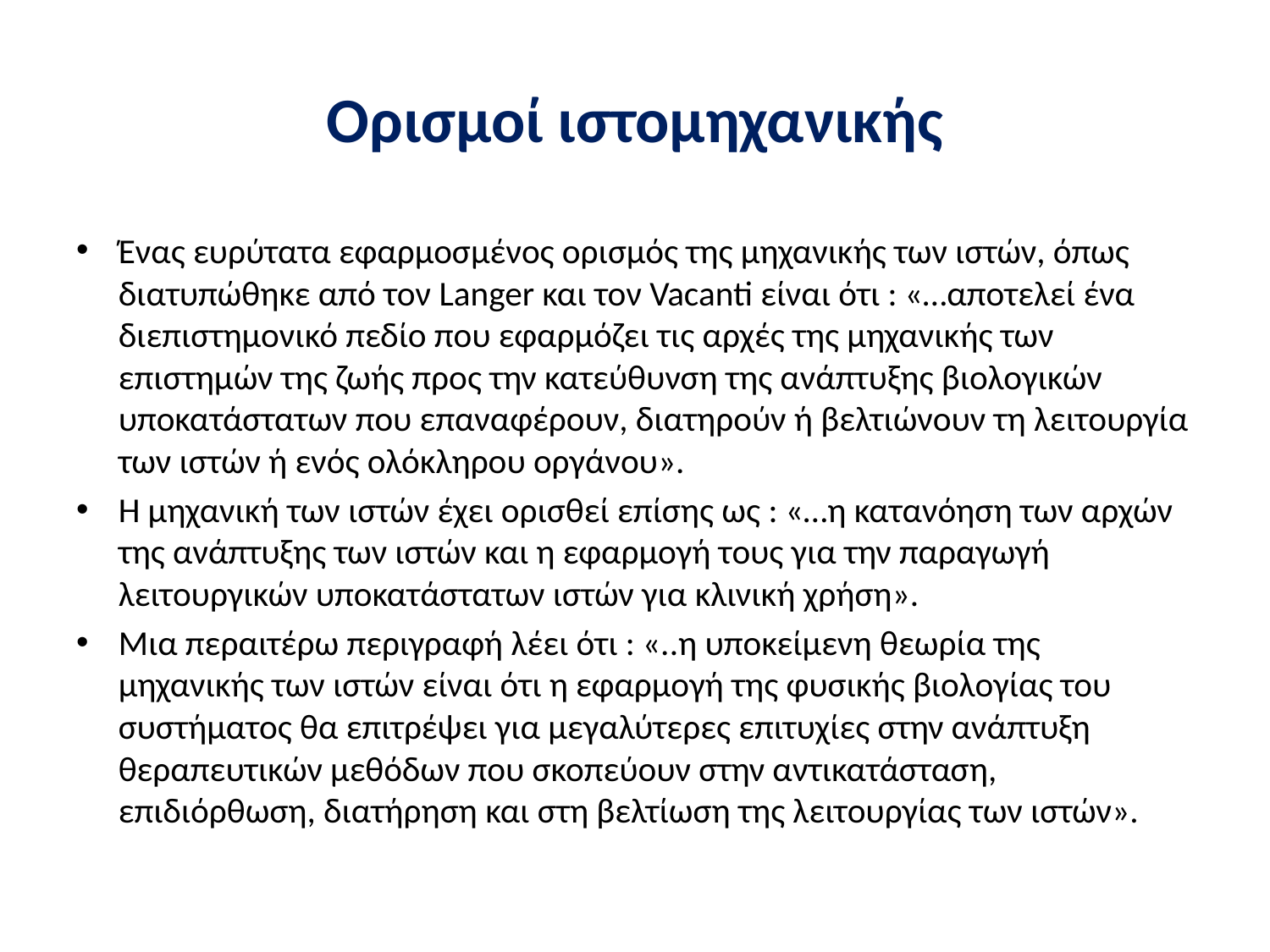

# Ορισμοί ιστομηχανικής
Ένας ευρύτατα εφαρμοσμένος ορισμός της μηχανικής των ιστών, όπως διατυπώθηκε από τον Langer και τον Vacanti είναι ότι : «…αποτελεί ένα διεπιστημονικό πεδίο που εφαρμόζει τις αρχές της μηχανικής των επιστημών της ζωής προς την κατεύθυνση της ανάπτυξης βιολογικών υποκατάστατων που επαναφέρουν, διατηρούν ή βελτιώνουν τη λειτουργία των ιστών ή ενός ολόκληρου οργάνου».
Η μηχανική των ιστών έχει ορισθεί επίσης ως : «…η κατανόηση των αρχών της ανάπτυξης των ιστών και η εφαρμογή τους για την παραγωγή λειτουργικών υποκατάστατων ιστών για κλινική χρήση».
Μια περαιτέρω περιγραφή λέει ότι : «..η υποκείμενη θεωρία της μηχανικής των ιστών είναι ότι η εφαρμογή της φυσικής βιολογίας του συστήματος θα επιτρέψει για μεγαλύτερες επιτυχίες στην ανάπτυξη θεραπευτικών μεθόδων που σκοπεύουν στην αντικατάσταση, επιδιόρθωση, διατήρηση και στη βελτίωση της λειτουργίας των ιστών».